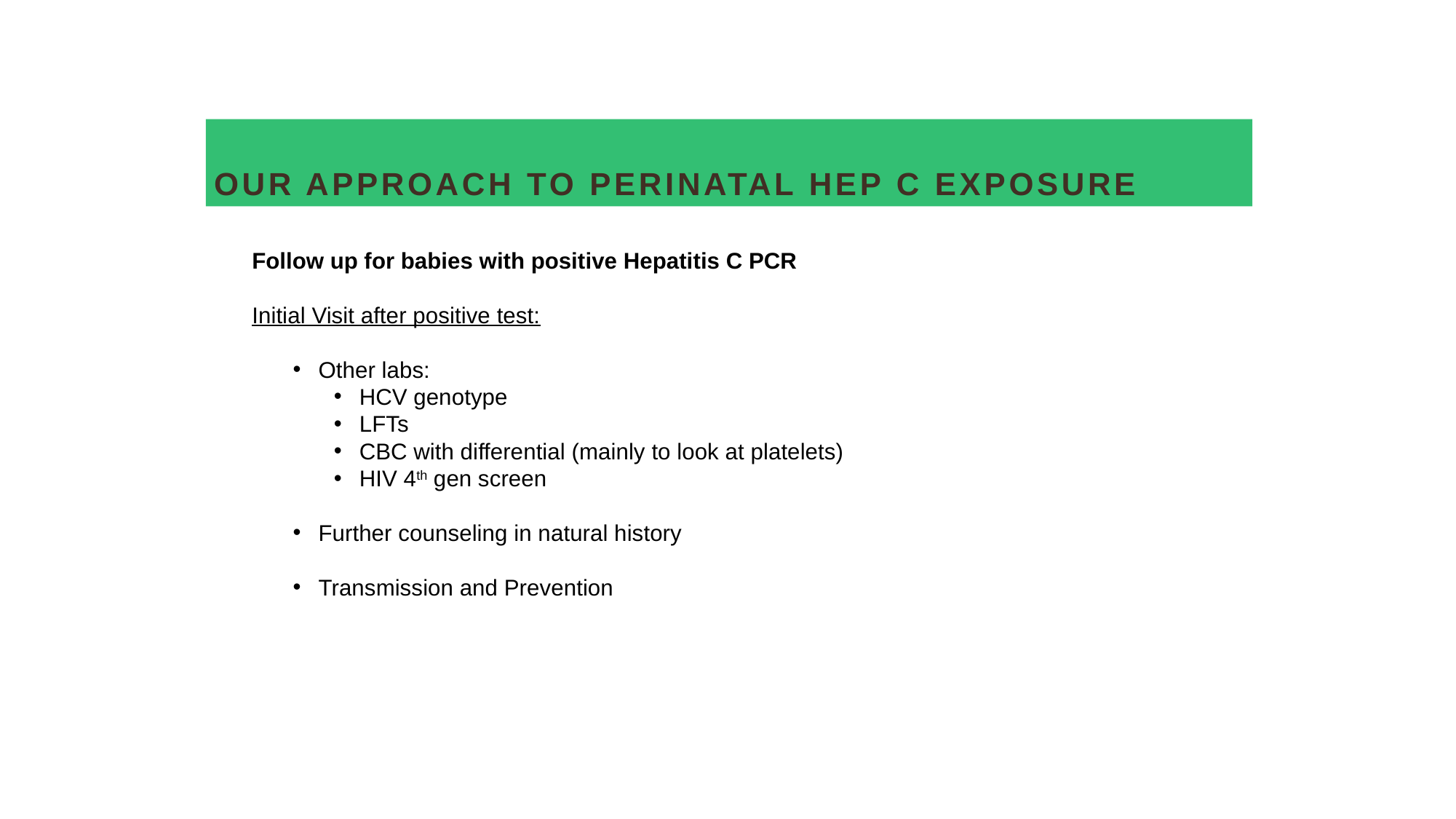

# Our approach to perinatal hep C Exposure

Follow up for babies with positive Hepatitis C PCR

Initial Visit after positive test:
Other labs:
HCV genotype
LFTs
CBC with differential (mainly to look at platelets)
HIV 4th gen screen
Further counseling in natural history
Transmission and Prevention